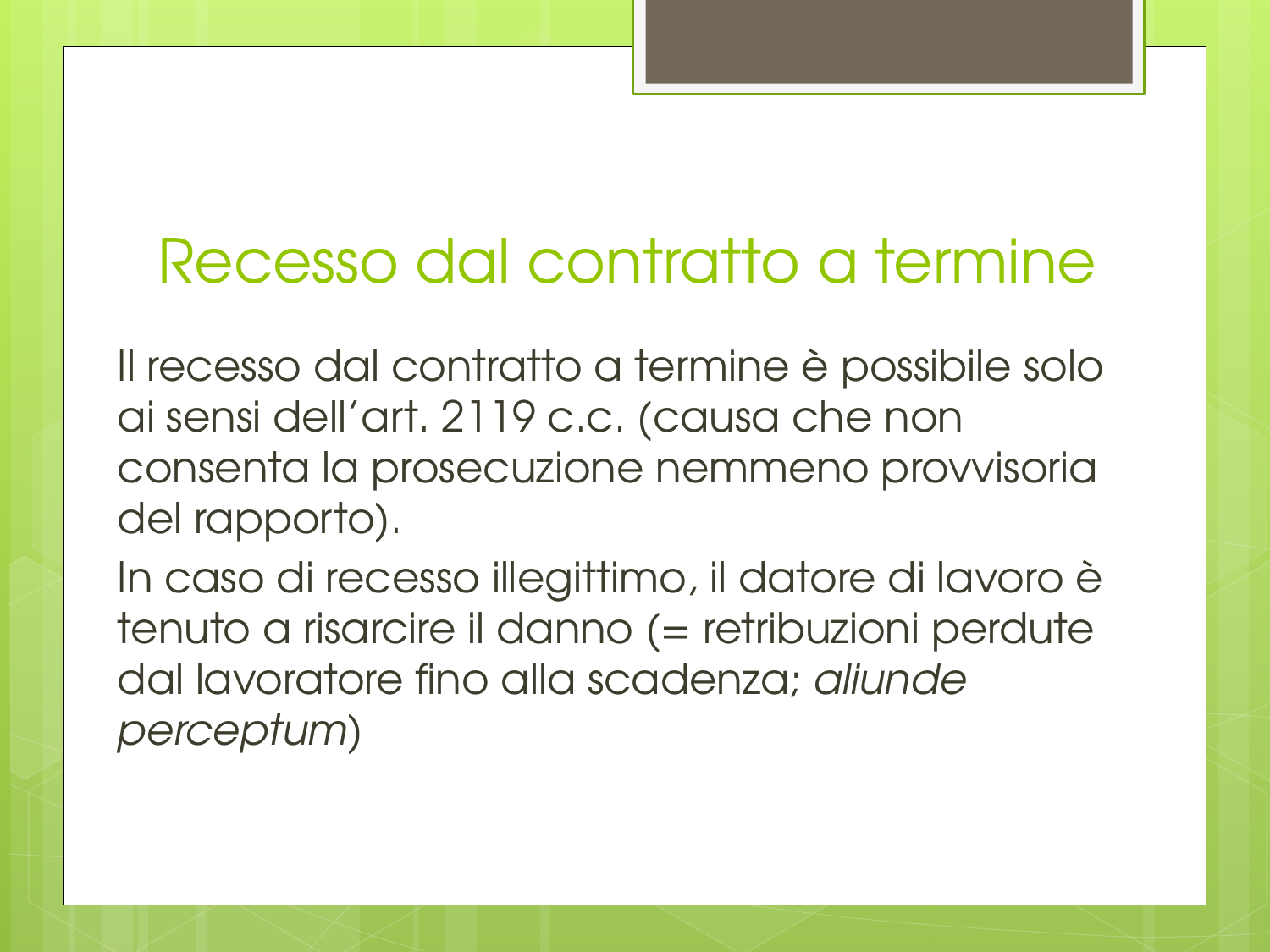

# Recesso dal contratto a termine
Il recesso dal contratto a termine è possibile solo ai sensi dell’art. 2119 c.c. (causa che non consenta la prosecuzione nemmeno provvisoria del rapporto).
In caso di recesso illegittimo, il datore di lavoro è tenuto a risarcire il danno (= retribuzioni perdute dal lavoratore fino alla scadenza; aliunde perceptum)